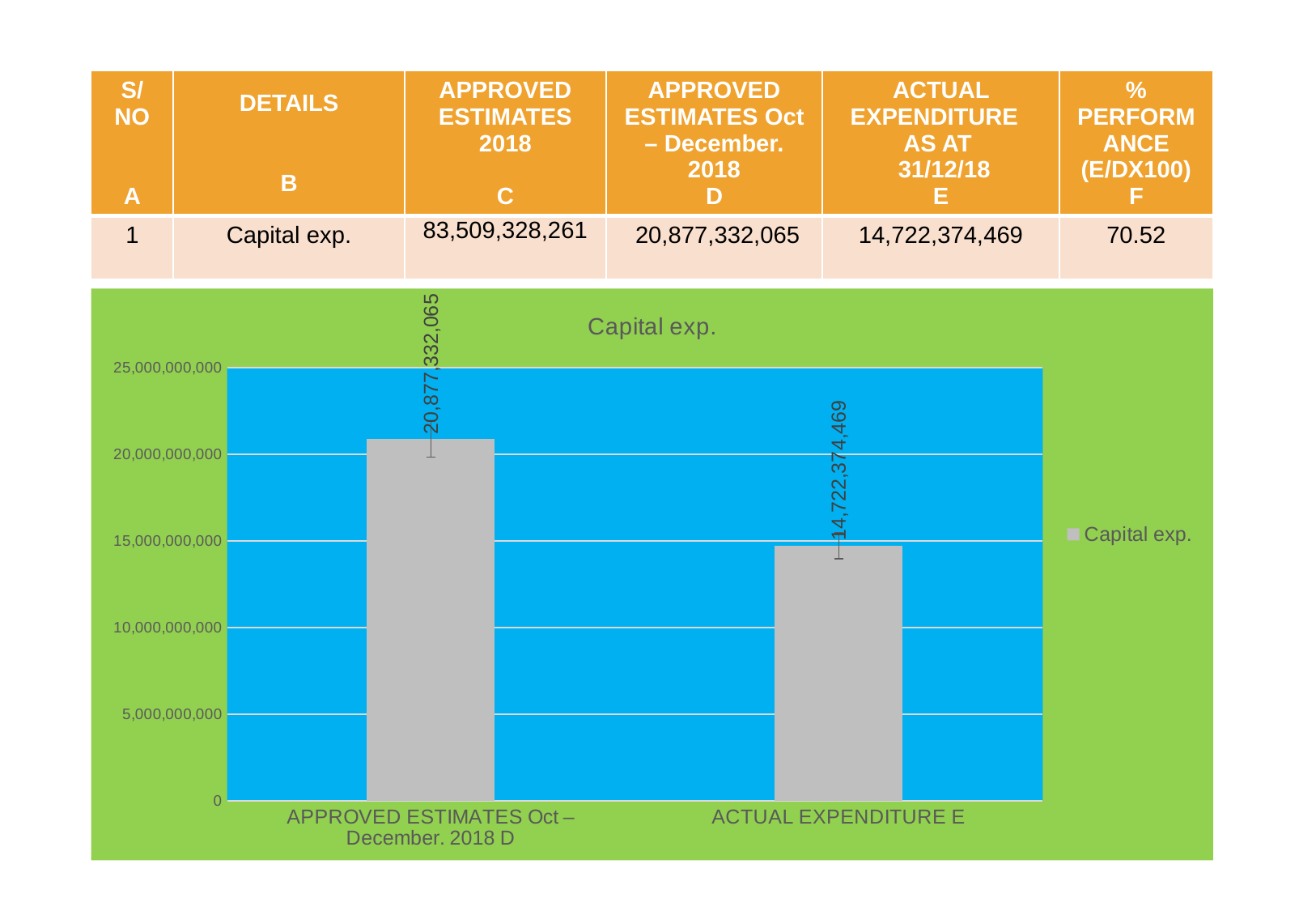

| S/NO A | DETAILS B | APPROVED ESTIMATES 2018 C | APPROVED ESTIMATES Oct – December. 2018 D | ACTUAL EXPENDITURE AS AT 31/12/18 E | % PERFORMANCE (E/DX100) F |
| --- | --- | --- | --- | --- | --- |
| 1 | Capital exp. | 83,509,328,261 | 20,877,332,065 | 14,722,374,469 | 70.52 |

### Chart:

| Category | Capital exp. |
|---|---|
| APPROVED ESTIMATES Oct – December. 2018 D | 20877332065.0 |
| ACTUAL EXPENDITURE E | 14722374469.0 |